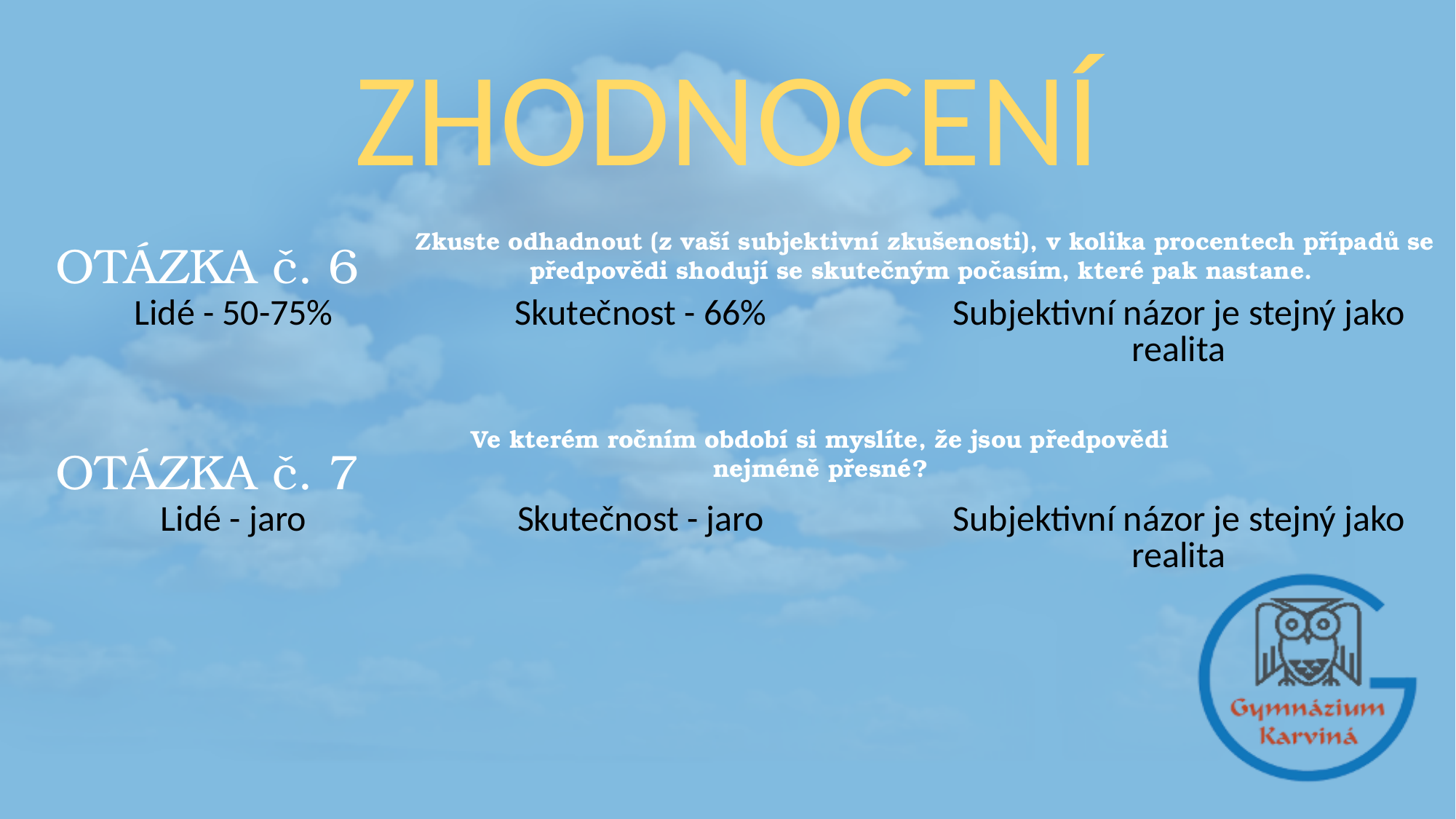

# ZHODNOCENÍ
Zkuste odhadnout (z vaší subjektivní zkušenosti), v kolika procentech případů se předpovědi shodují se skutečným počasím, které pak nastane.
OTÁZKA č. 6
| Lidé - 50-75% | Skutečnost - 66% | Subjektivní názor je stejný jako realita |
| --- | --- | --- |
Ve kterém ročním období si myslíte, že jsou předpovědi nejméně přesné?
OTÁZKA č. 7
| Lidé - jaro | Skutečnost - jaro | Subjektivní názor je stejný jako realita |
| --- | --- | --- |